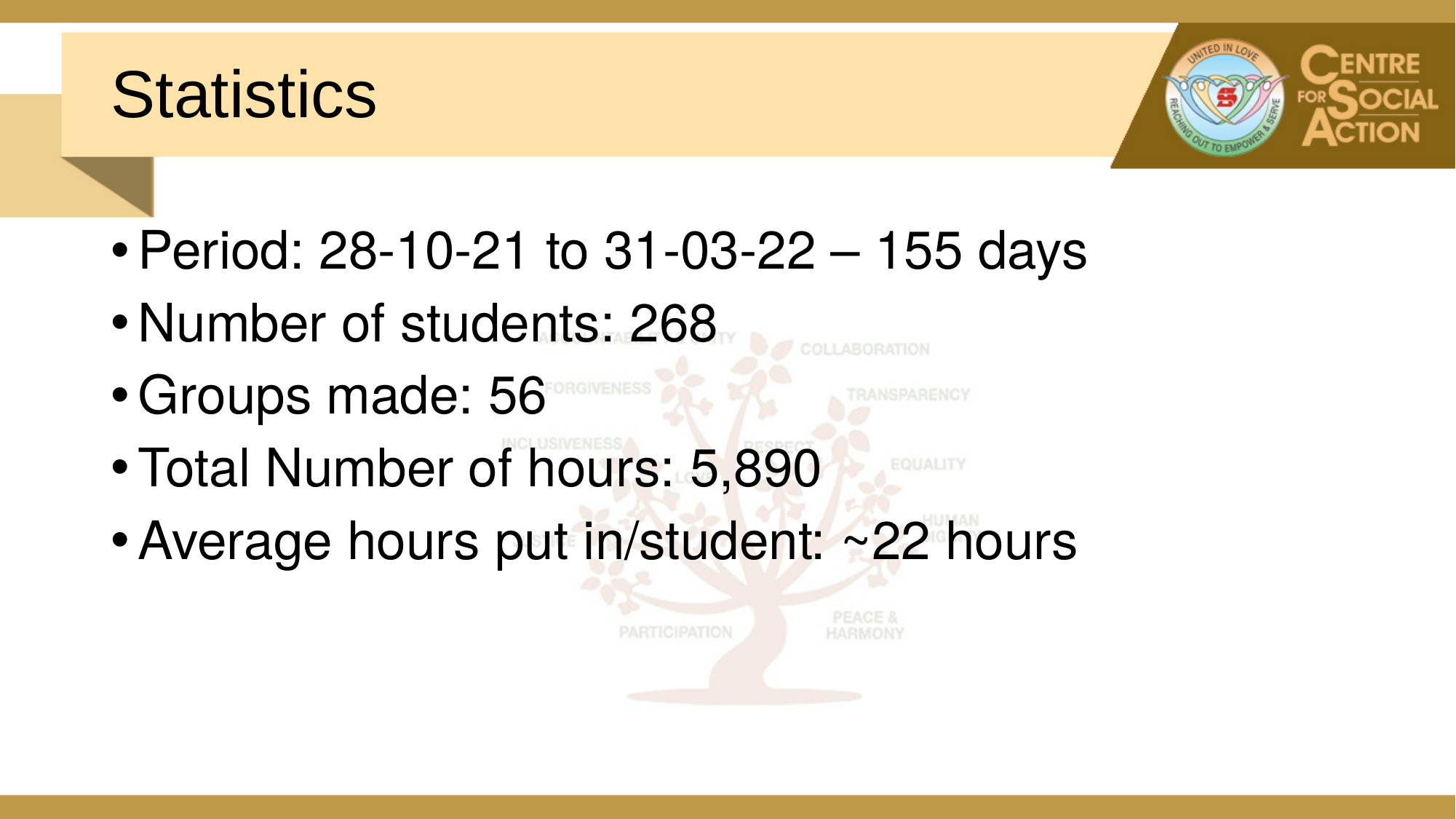

# Statistics
Period: 28-10-21 to 31-03-22 – 155 days
Number of students: 268
Groups made: 56
Total Number of hours: 5,890
Average hours put in/student: ~22 hours